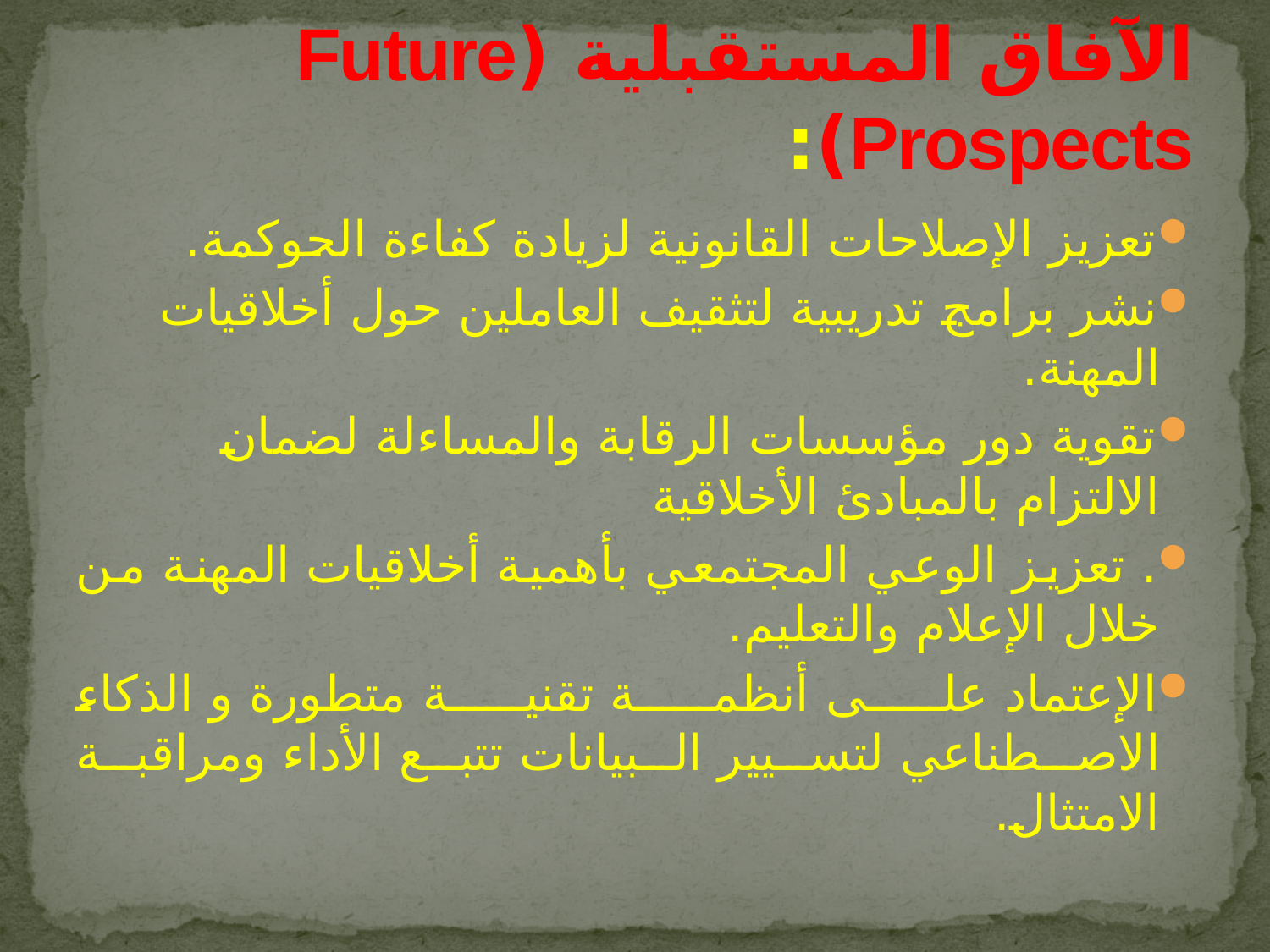

# الآفاق المستقبلية (Future Prospects):
تعزيز الإصلاحات القانونية لزيادة كفاءة الحوكمة.
نشر برامج تدريبية لتثقيف العاملين حول أخلاقيات المهنة.
تقوية دور مؤسسات الرقابة والمساءلة لضمان الالتزام بالمبادئ الأخلاقية
. تعزيز الوعي المجتمعي بأهمية أخلاقيات المهنة من خلال الإعلام والتعليم.
الإعتماد على أنظمة تقنية متطورة و الذكاء الاصطناعي لتسيير البيانات تتبع الأداء ومراقبة الامتثال.